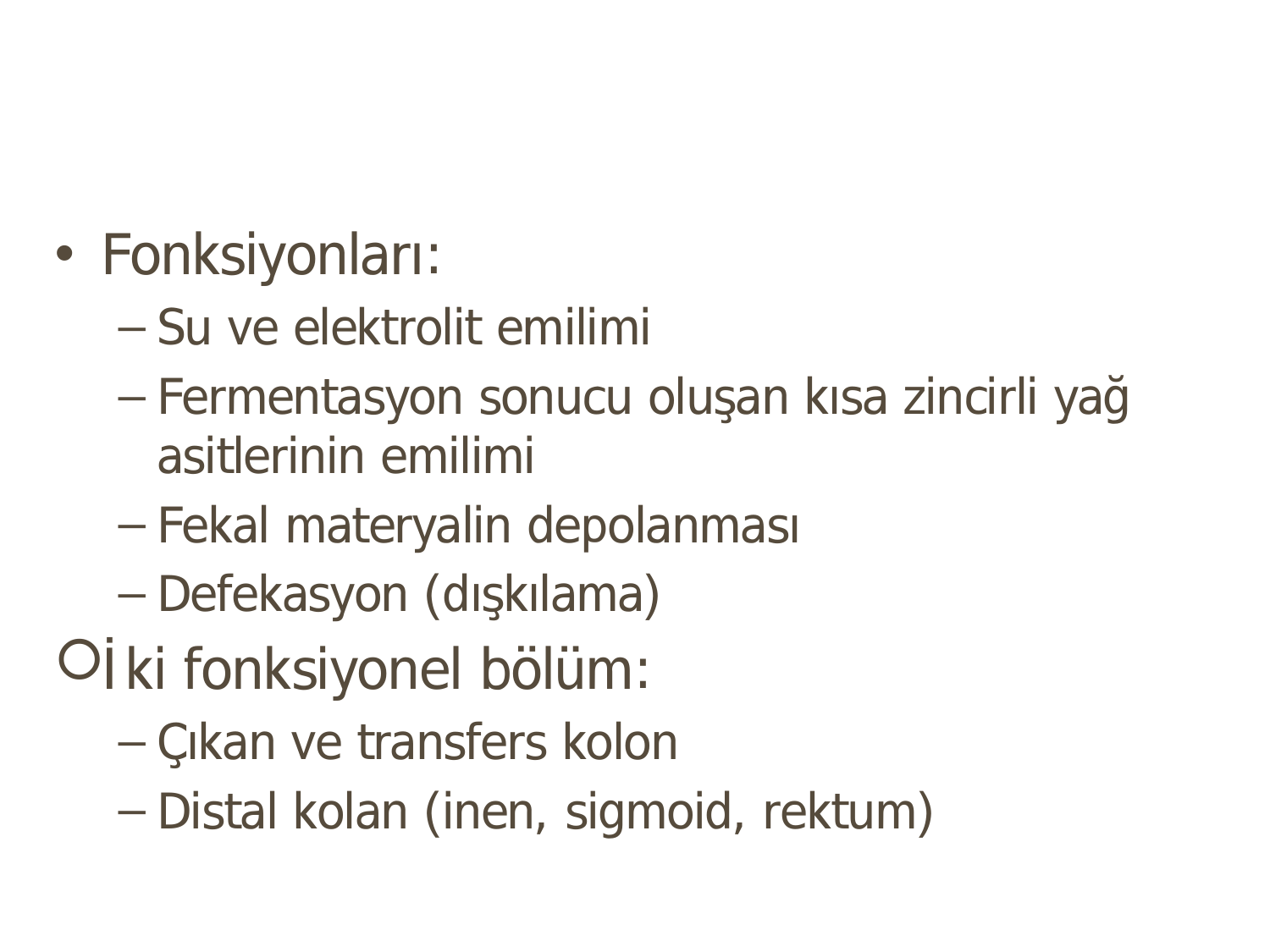

#
Fonksiyonları:
Su ve elektrolit emilimi
Fermentasyon sonucu oluşan kısa zincirli yağ asitlerinin emilimi
Fekal materyalin depolanması
Defekasyon (dışkılama)
İki fonksiyonel bölüm:
Çıkan ve transfers kolon
Distal kolan (inen, sigmoid, rektum)